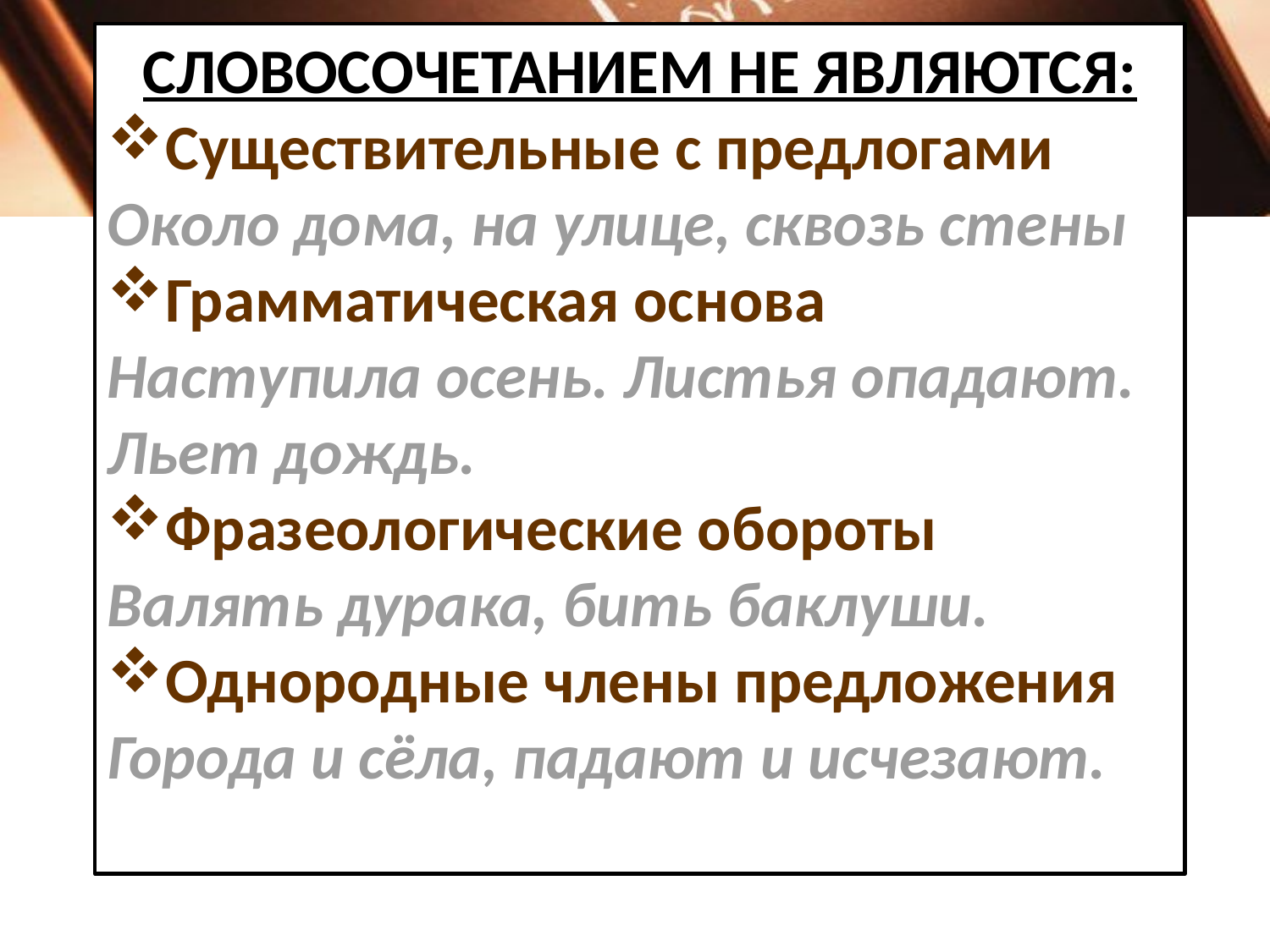

Словосочетанием не являются:
Существительные с предлогами
Около дома, на улице, сквозь стены
Грамматическая основа
Наступила осень. Листья опадают. Льет дождь.
Фразеологические обороты
Валять дурака, бить баклуши.
Однородные члены предложения
Города и сёла, падают и исчезают.